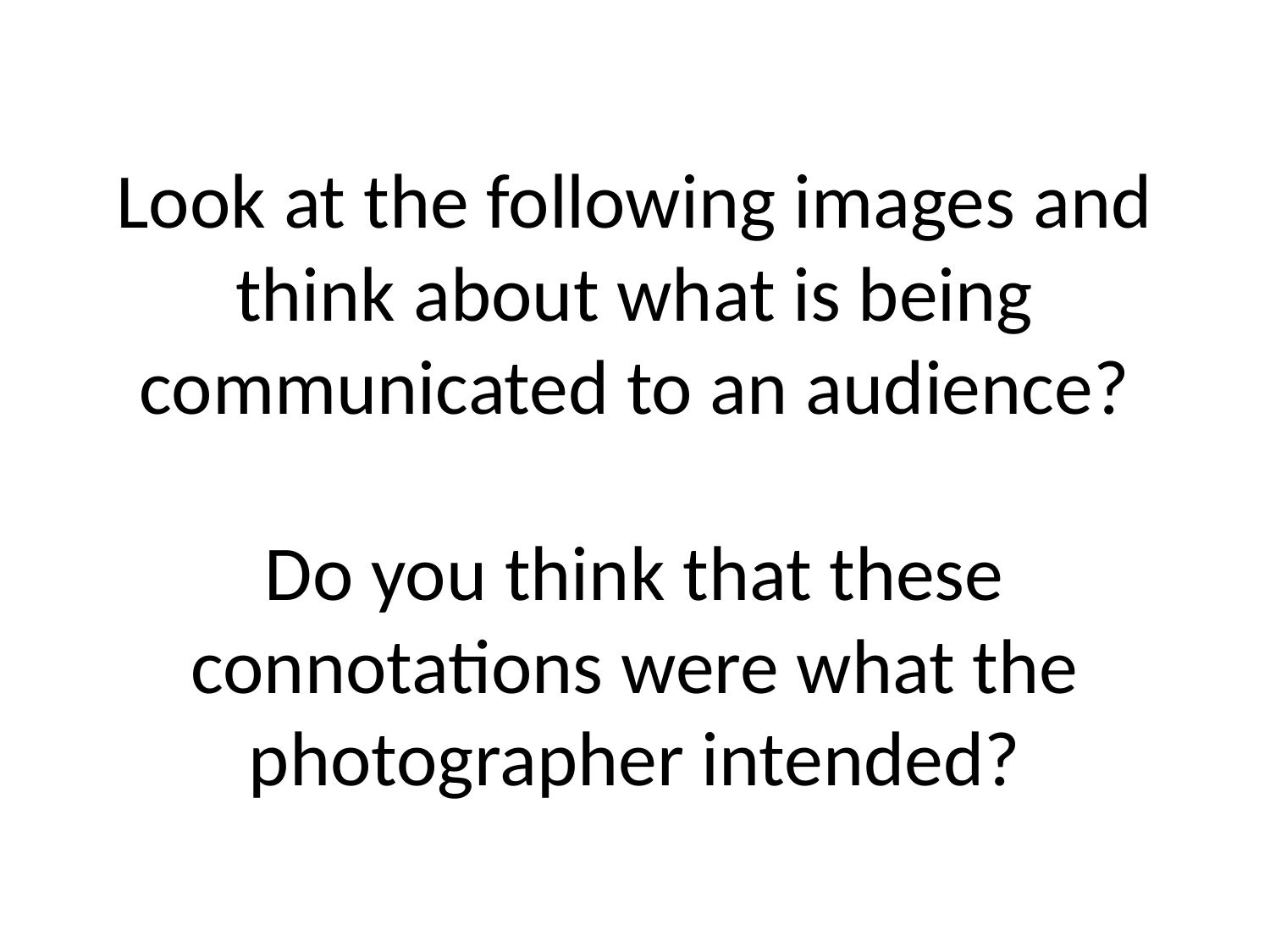

# Look at the following images and think about what is being communicated to an audience? Do you think that these connotations were what the photographer intended?